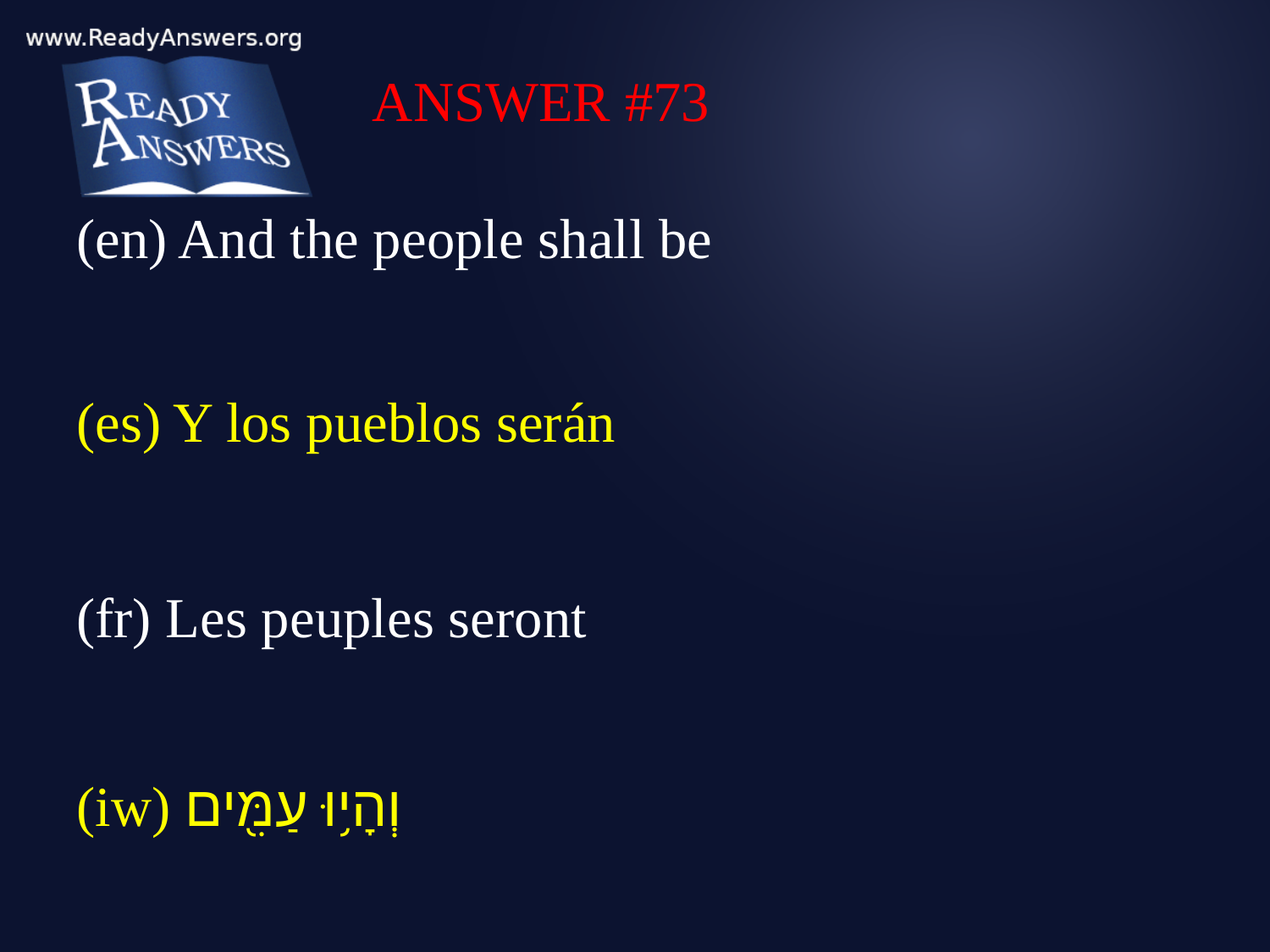

ANSWER #73
(en) And the people shall be
(es) Y los pueblos serán
(fr) Les peuples seront
(iw) וְהָי֥וּ עַמִּ֖ים